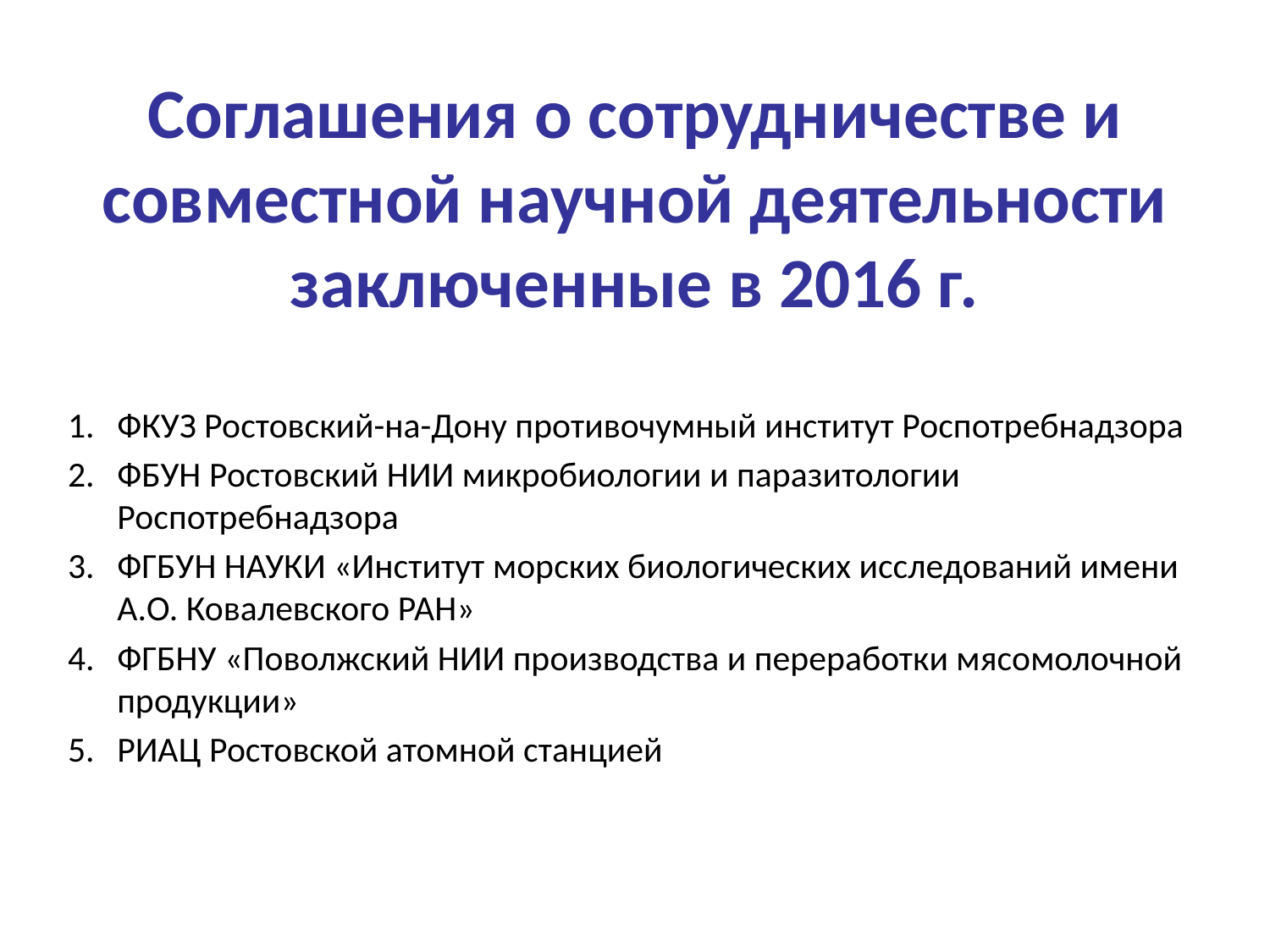

# Соглашения о сотрудничестве и совместной научной деятельности заключенные в 2016 г.
ФКУЗ Ростовский-на-Дону противочумный институт Роспотребнадзора
ФБУН Ростовский НИИ микробиологии и паразитологии Роспотребнадзора
ФГБУН НАУКИ «Институт морских биологических исследований имени А.О. Ковалевского РАН»
ФГБНУ «Поволжский НИИ производства и переработки мясомолочной продукции»
РИАЦ Ростовской атомной станцией